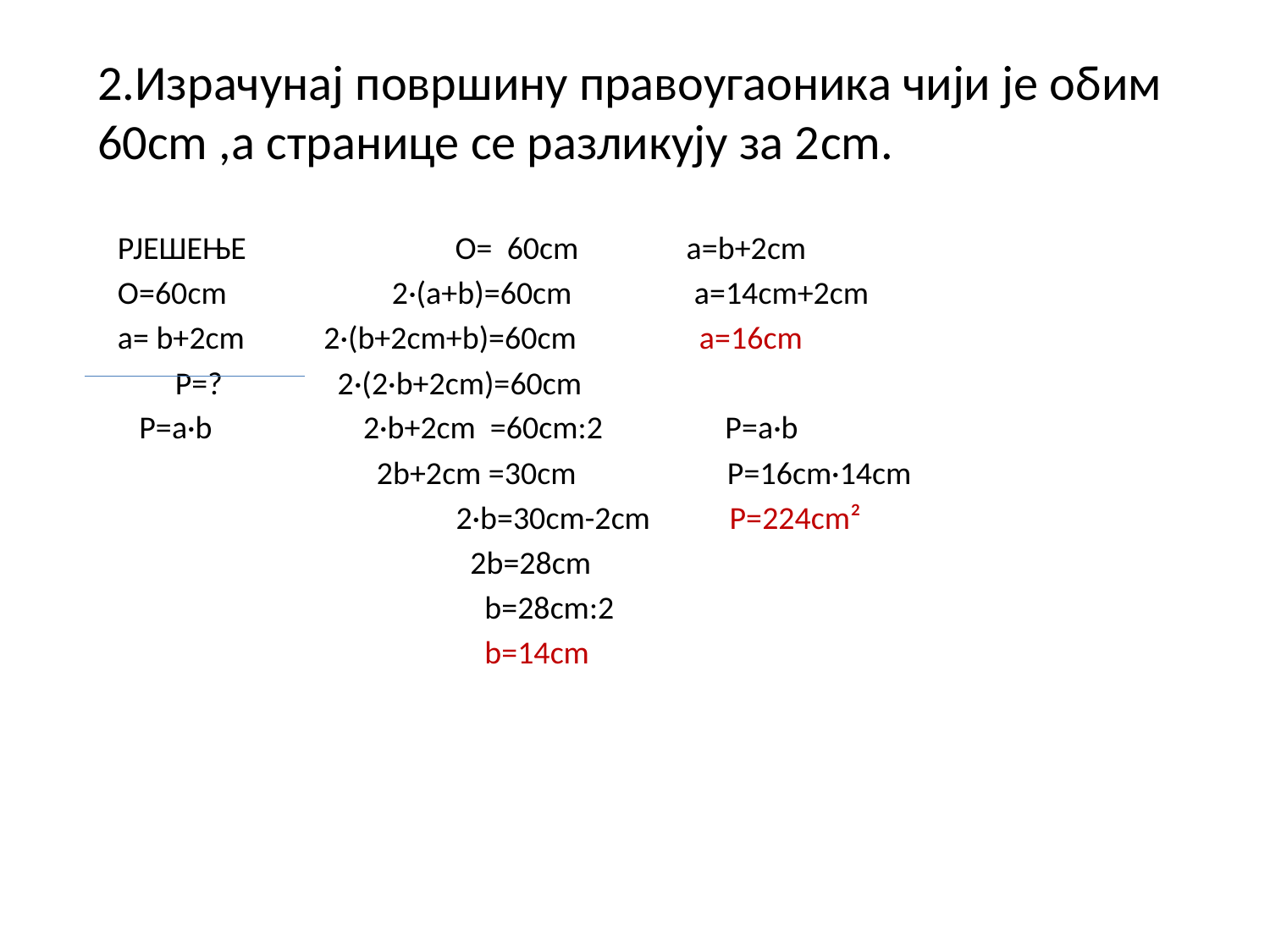

# 2.Израчунај површину правоугаоника чији је обим 60cm ,а странице се разликују за 2cm.

РЈЕШЕЊЕ                             О=  60cm               a=b+2cm
O=60cm                       2·(a+b)=60cm                 a=14cm+2cm
a= b+2cm           2·(b+2cm+b)=60cm                 a=16cm
        P=?                2·(2·b+2cm)=60cm
   P=a·b                     2·b+2cm  =60cm:2                 P=a·b
                                    2b+2cm =30cm                     P=16cm·14cm
                                               2·b=30cm-2cm           P=224cm²
                                                 2b=28cm
                                                   b=28cm:2
                                                   b=14cm